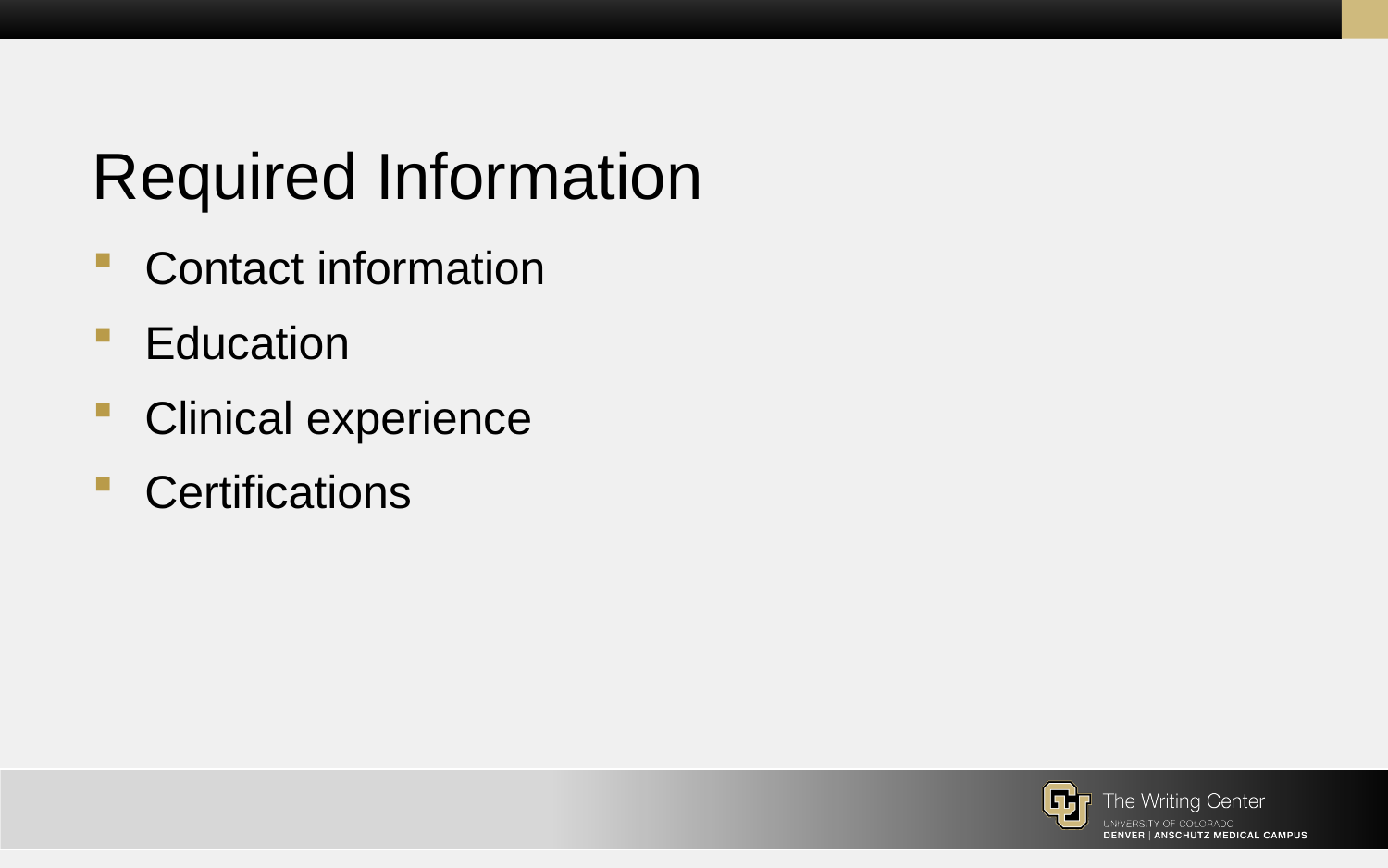

# Required Information
Contact information
Education
Clinical experience
Certifications